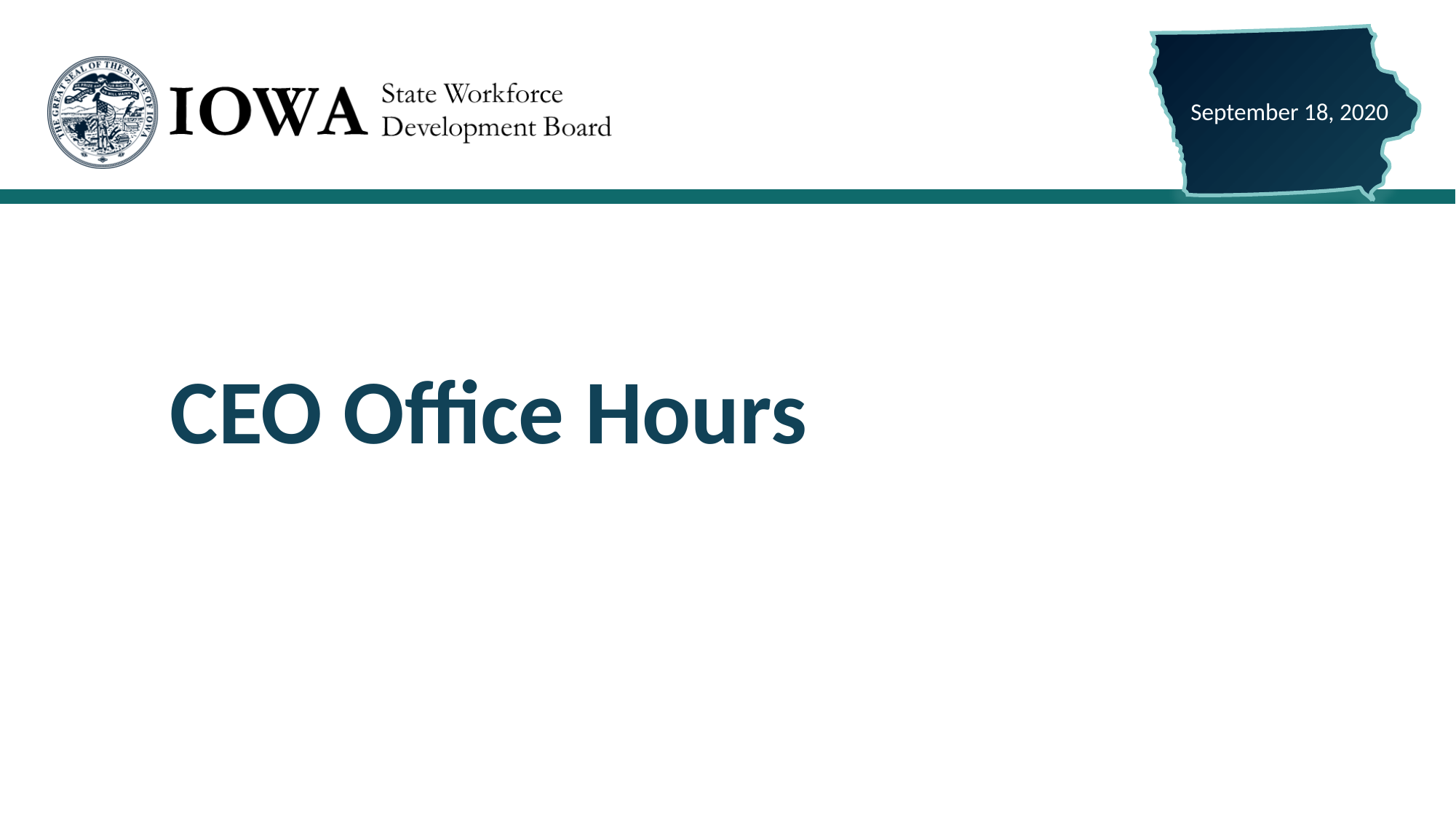

September 18, 2020
# CEO Office Hours